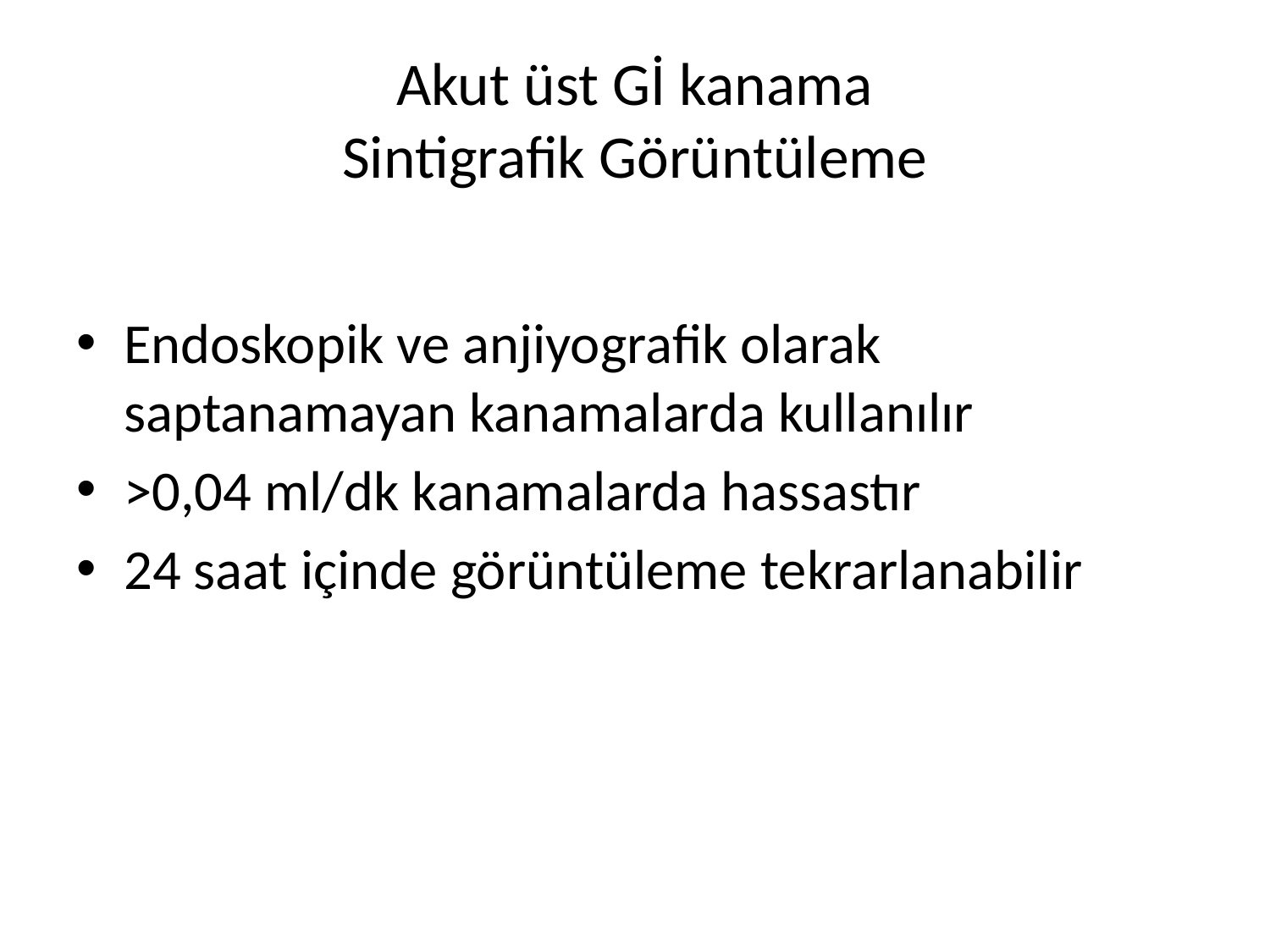

# Akut üst Gİ kanama Sintigrafik Görüntüleme

Endoskopik ve anjiyografik olarak saptanamayan kanamalarda kullanılır
>0,04 ml/dk kanamalarda hassastır
24 saat içinde görüntüleme tekrarlanabilir